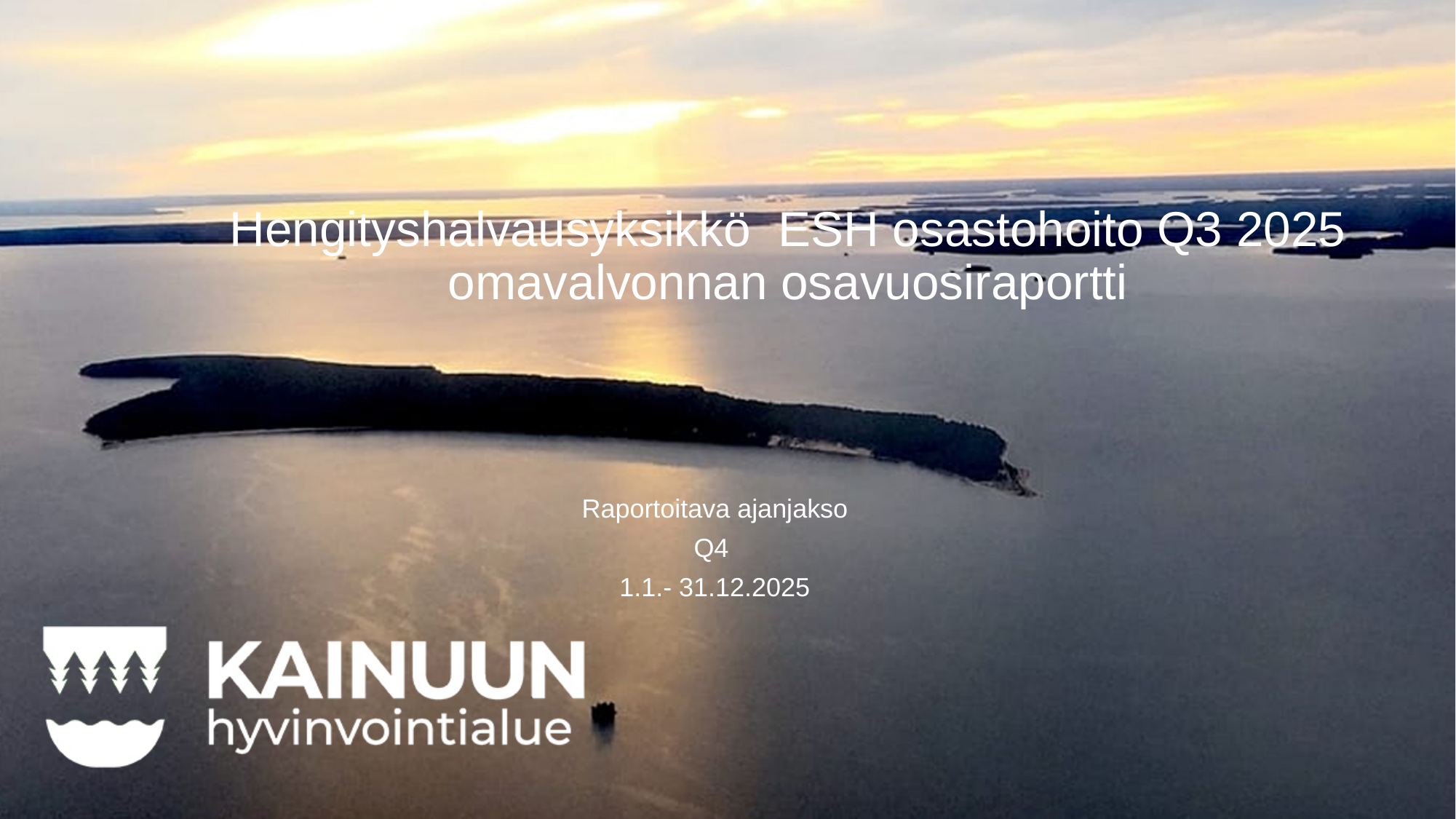

# Hengityshalvausyksikkö  ESH osastohoito Q3 2025 omavalvonnan osavuosiraportti
Raportoitava ajanjakso
Q4
1.1.- 31.12.2025